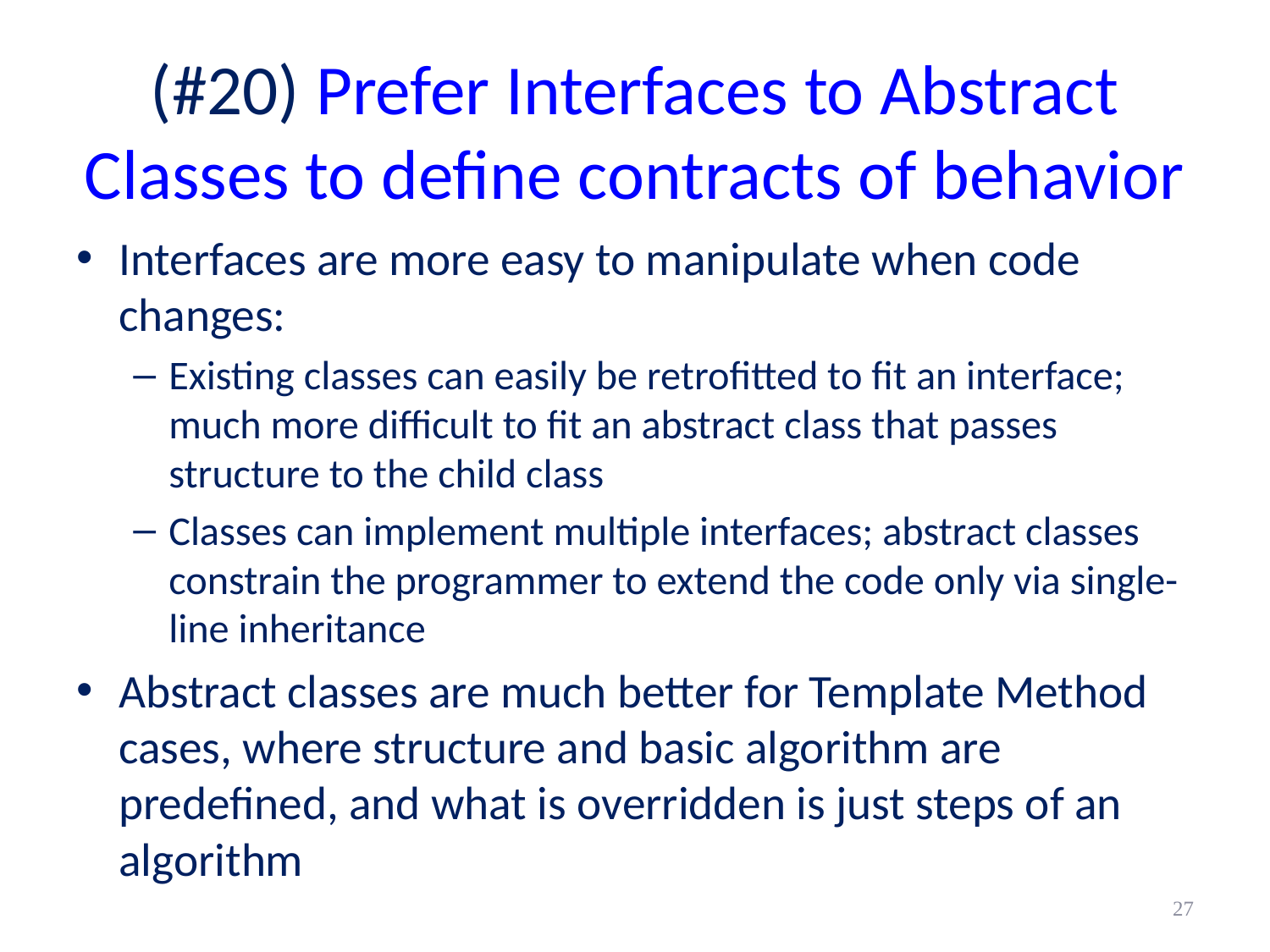

# (#20) Prefer Interfaces to Abstract Classes to define contracts of behavior
Interfaces are more easy to manipulate when code changes:
Existing classes can easily be retrofitted to fit an interface; much more difficult to fit an abstract class that passes structure to the child class
Classes can implement multiple interfaces; abstract classes constrain the programmer to extend the code only via single-line inheritance
Abstract classes are much better for Template Method cases, where structure and basic algorithm are predefined, and what is overridden is just steps of an algorithm
27